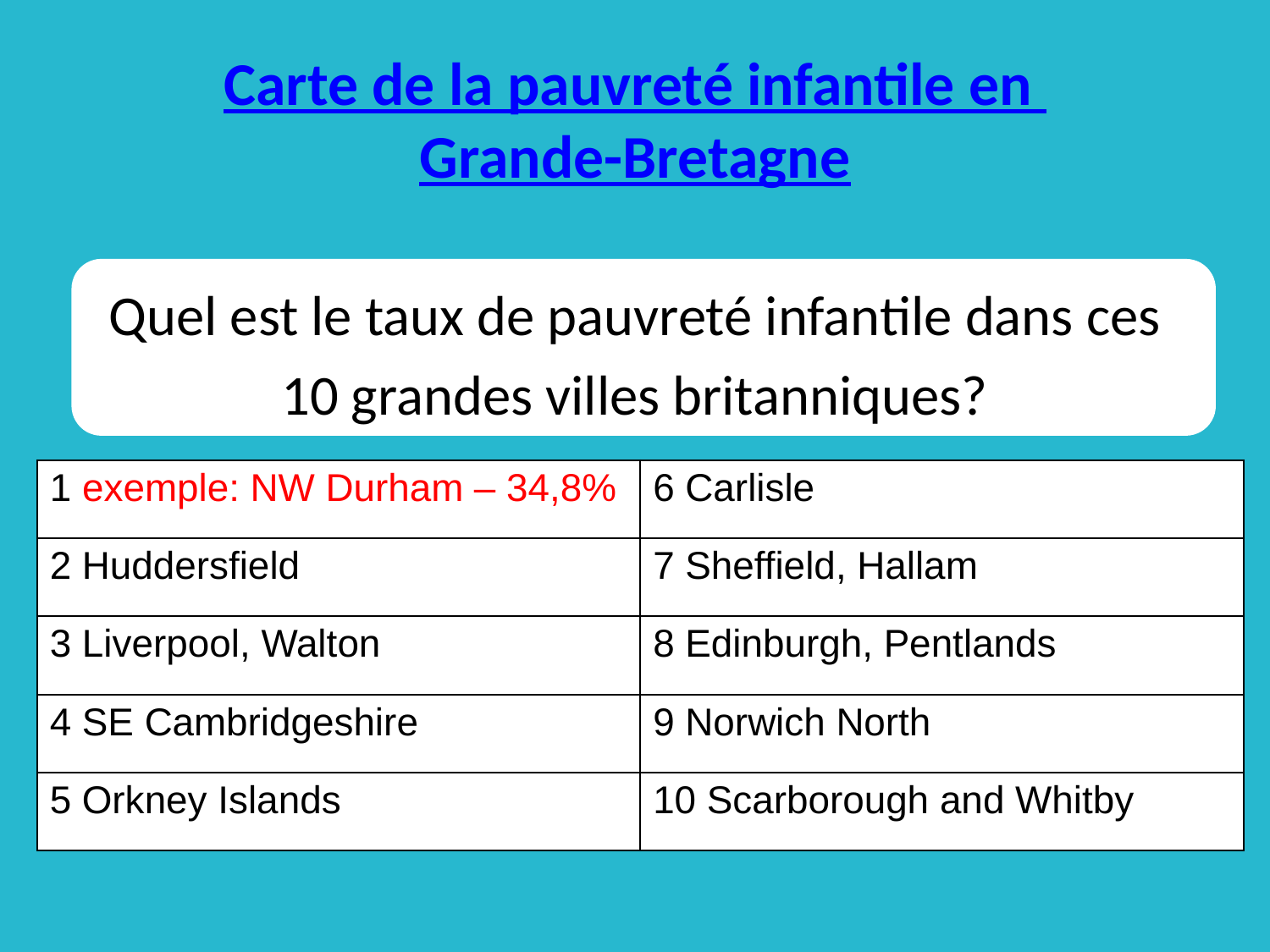

# Carte de la pauvreté infantile en Grande-Bretagne

Quel est le taux de pauvreté infantile dans ces
10 grandes villes britanniques?

| 1 exemple: NW Durham – 34,8% | 6 Carlisle |
| --- | --- |
| 2 Huddersfield | 7 Sheffield, Hallam |
| 3 Liverpool, Walton | 8 Edinburgh, Pentlands |
| 4 SE Cambridgeshire | 9 Norwich North |
| 5 Orkney Islands | 10 Scarborough and Whitby |